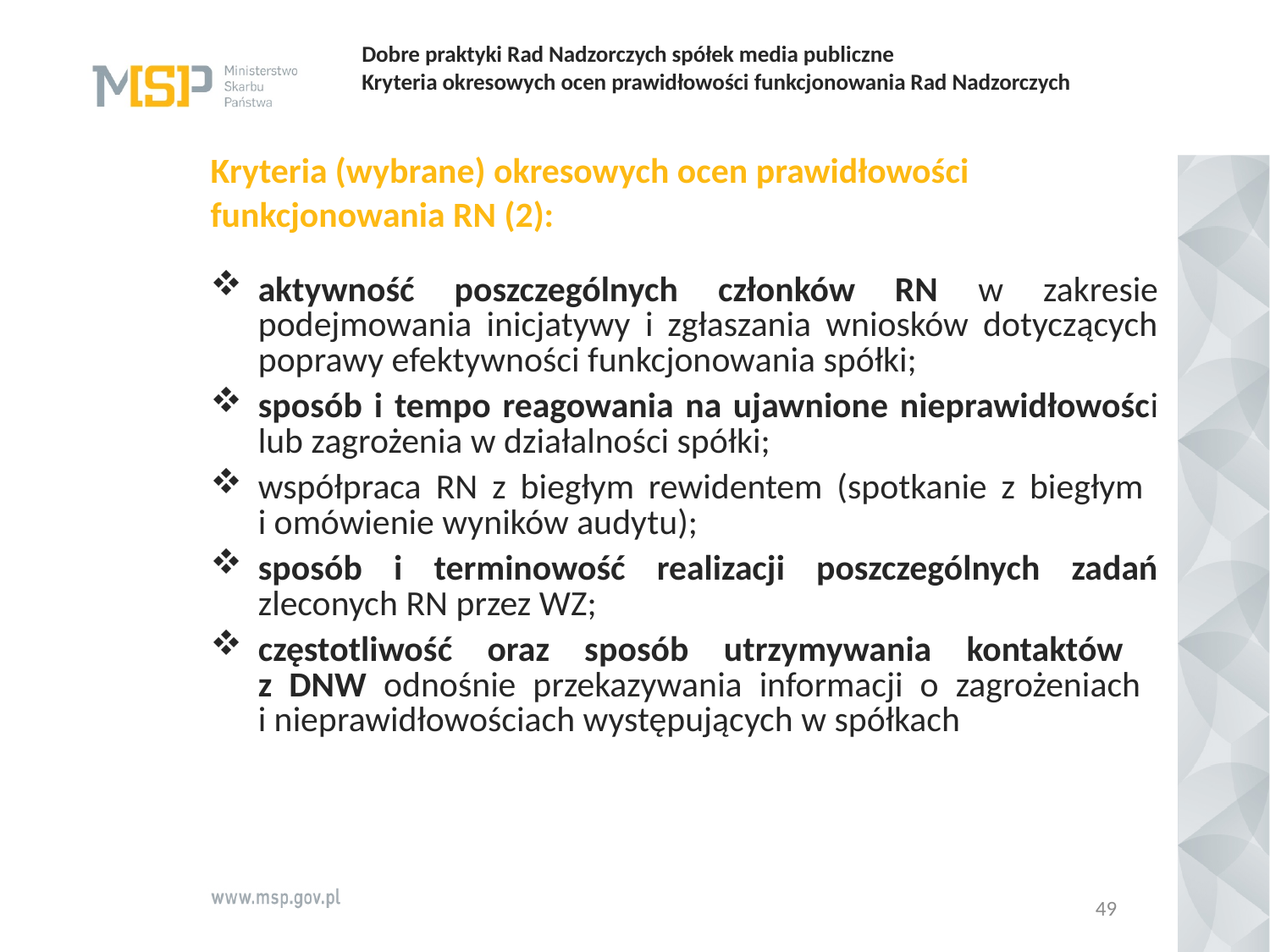

# Dobre praktyki Rad Nadzorczych spółek media publiczne   Kryteria okresowych ocen prawidłowości funkcjonowania Rad Nadzorczych
Kryteria (wybrane) okresowych ocen prawidłowości funkcjonowania RN (2):
aktywność poszczególnych członków RN w zakresie podejmowania inicjatywy i zgłaszania wniosków dotyczących poprawy efektywności funkcjonowania spółki;
sposób i tempo reagowania na ujawnione nieprawidłowości lub zagrożenia w działalności spółki;
współpraca RN z biegłym rewidentem (spotkanie z biegłym
i omówienie wyników audytu);
sposób i terminowość realizacji poszczególnych zadań zleconych RN przez WZ;
częstotliwość oraz sposób utrzymywania kontaktów
z DNW odnośnie przekazywania informacji o zagrożeniach
i nieprawidłowościach występujących w spółkach

49